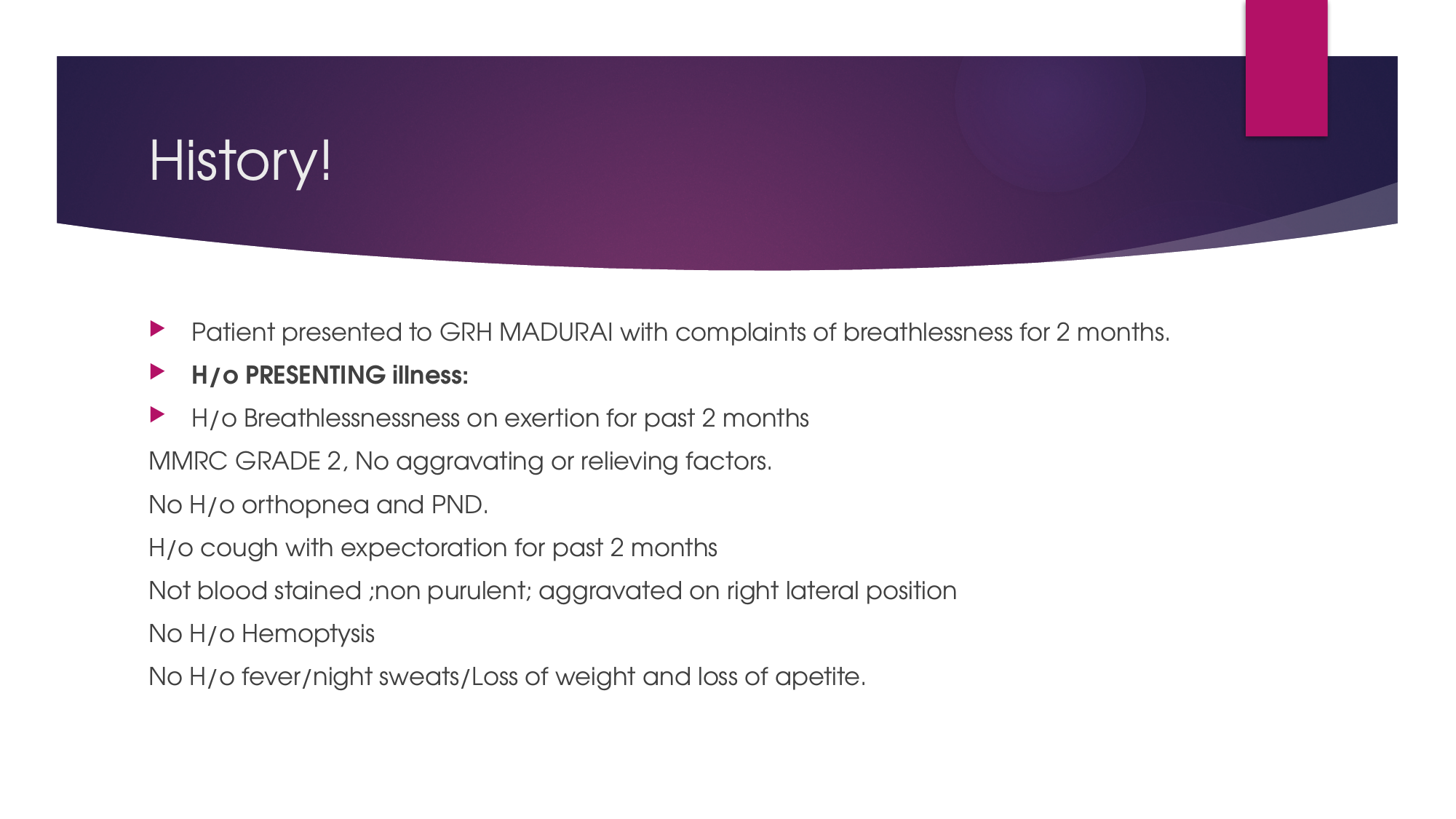

# History!
Patient presented to GRH MADURAI with complaints of breathlessness for 2 months.
H/o PRESENTING illness:
H/o Breathlessnessness on exertion for past 2 months
MMRC GRADE 2, No aggravating or relieving factors.
No H/o orthopnea and PND.
H/o cough with expectoration for past 2 months
Not blood stained ;non purulent; aggravated on right lateral position
No H/o Hemoptysis
No H/o fever/night sweats/Loss of weight and loss of apetite.